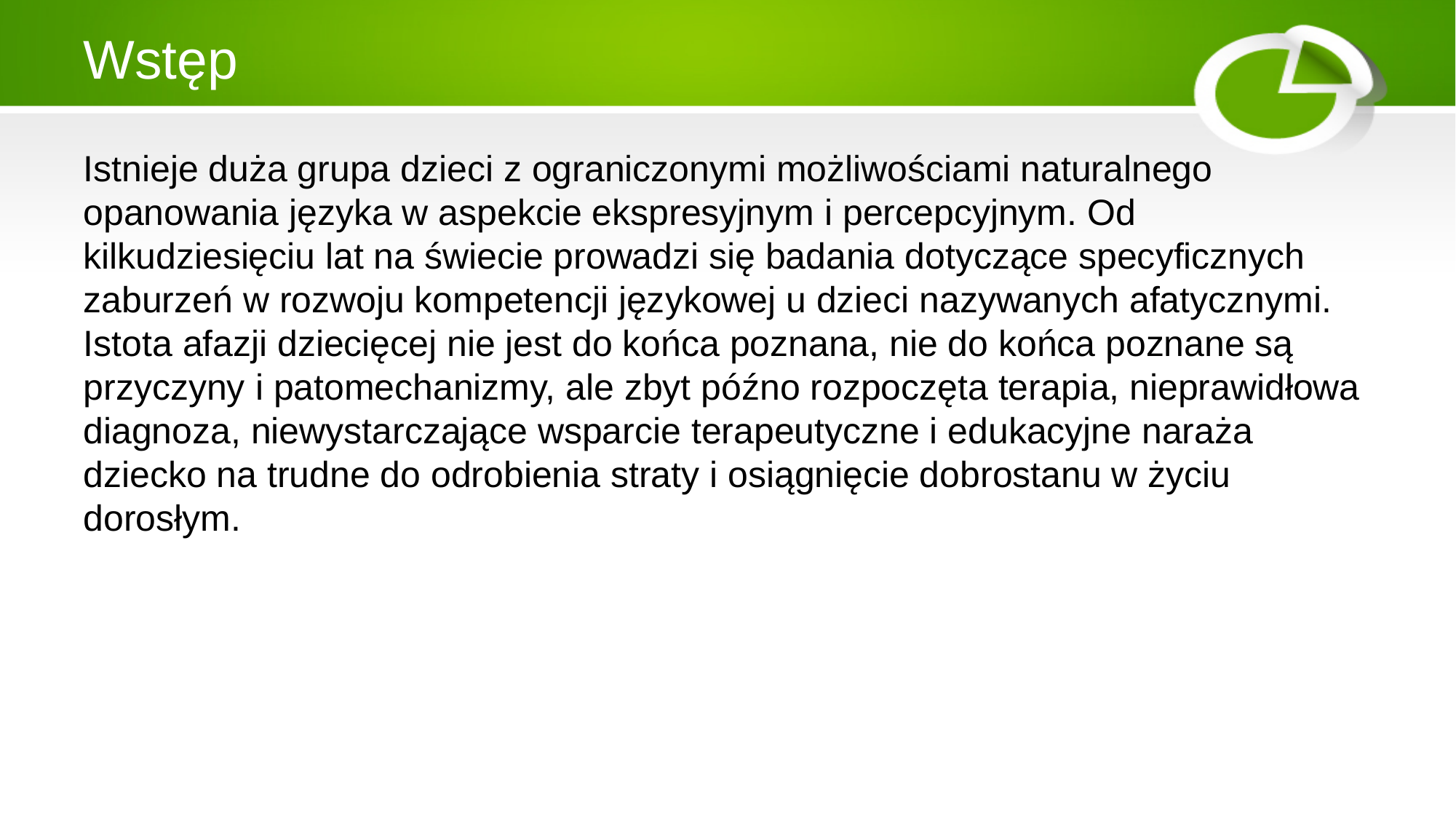

# Wstęp
Istnieje duża grupa dzieci z ograniczonymi możliwościami naturalnego opanowania języka w aspekcie ekspresyjnym i percepcyjnym. Od kilkudziesięciu lat na świecie prowadzi się badania dotyczące specyficznych zaburzeń w rozwoju kompetencji językowej u dzieci nazywanych afatycznymi. Istota afazji dziecięcej nie jest do końca poznana, nie do końca poznane są przyczyny i patomechanizmy, ale zbyt późno rozpoczęta terapia, nieprawidłowa diagnoza, niewystarczające wsparcie terapeutyczne i edukacyjne naraża dziecko na trudne do odrobienia straty i osiągnięcie dobrostanu w życiu dorosłym.